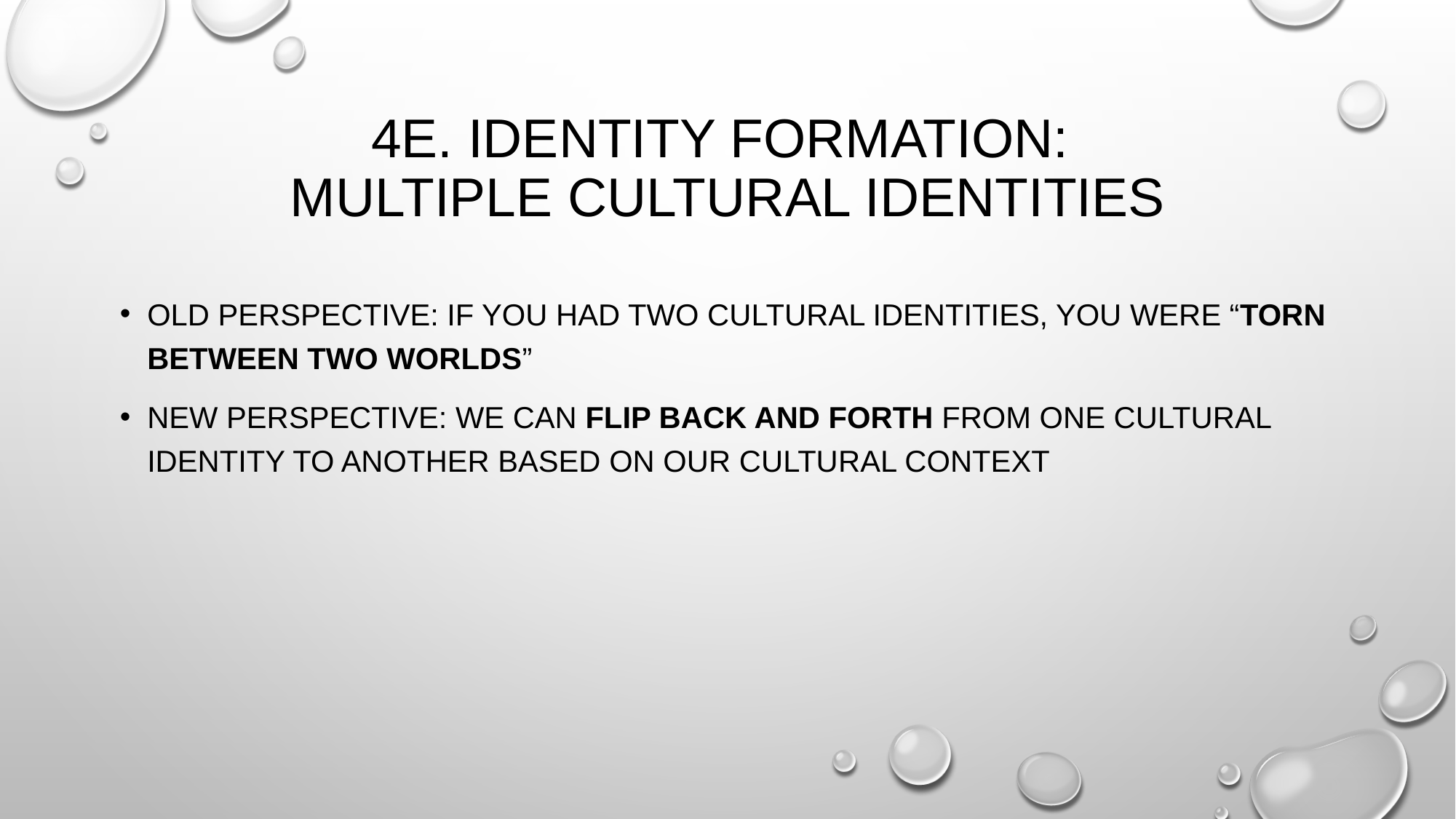

# 4E. Identity formation: Multiple cultural identities
Old perspective: if you had two cultural identities, you were “torn between two worlds”
New perspective: we can flip back and forth from one cultural identity to another based on our cultural context